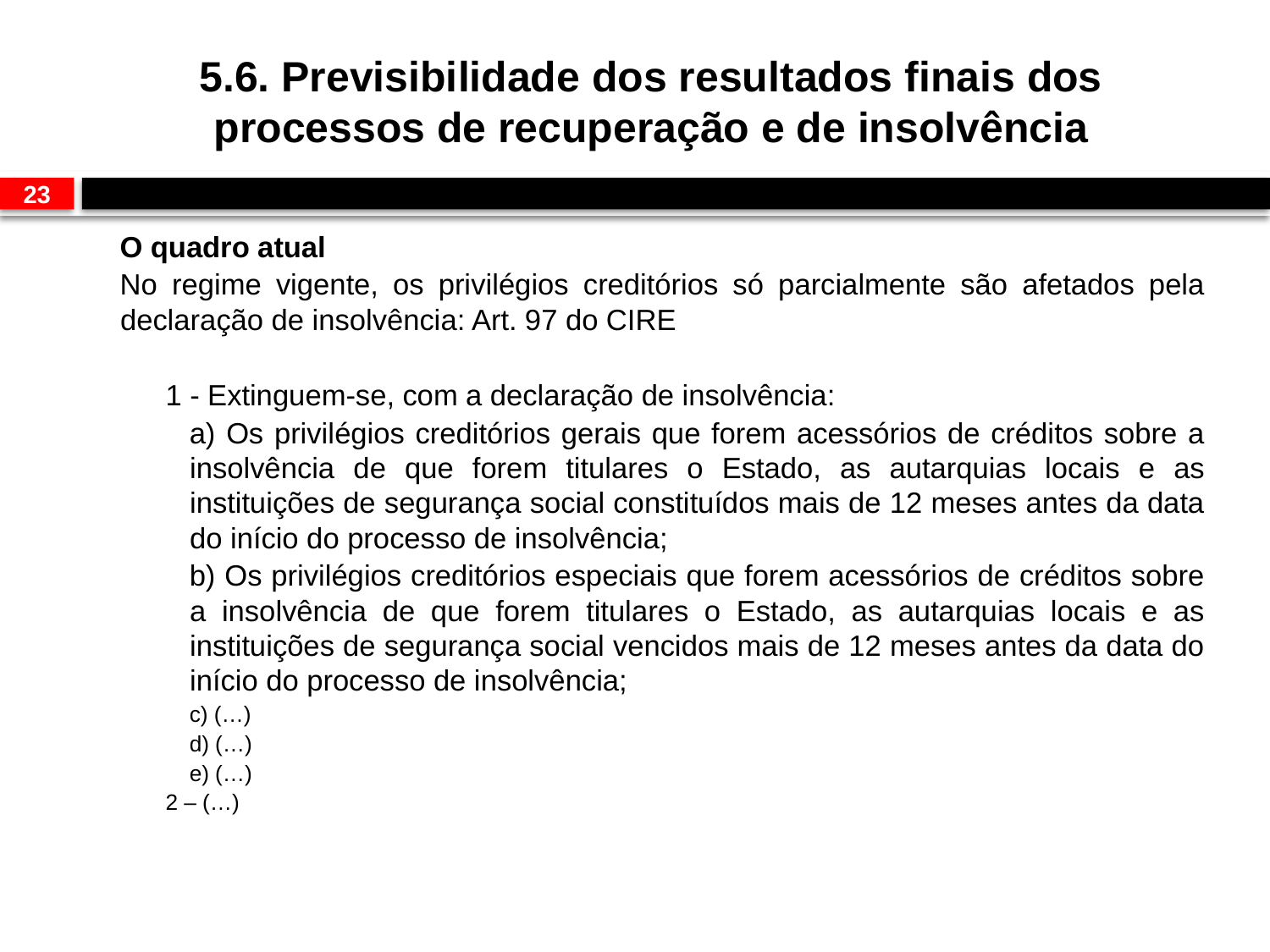

# 5.6. Previsibilidade dos resultados finais dos processos de recuperação e de insolvência
23
O quadro atual
No regime vigente, os privilégios creditórios só parcialmente são afetados pela declaração de insolvência: Art. 97 do CIRE

1 - Extinguem-se, com a declaração de insolvência:
a) Os privilégios creditórios gerais que forem acessórios de créditos sobre a insolvência de que forem titulares o Estado, as autarquias locais e as instituições de segurança social constituídos mais de 12 meses antes da data do início do processo de insolvência;
b) Os privilégios creditórios especiais que forem acessórios de créditos sobre a insolvência de que forem titulares o Estado, as autarquias locais e as instituições de segurança social vencidos mais de 12 meses antes da data do início do processo de insolvência;
c) (…)
d) (…)
e) (…)
2 – (…)